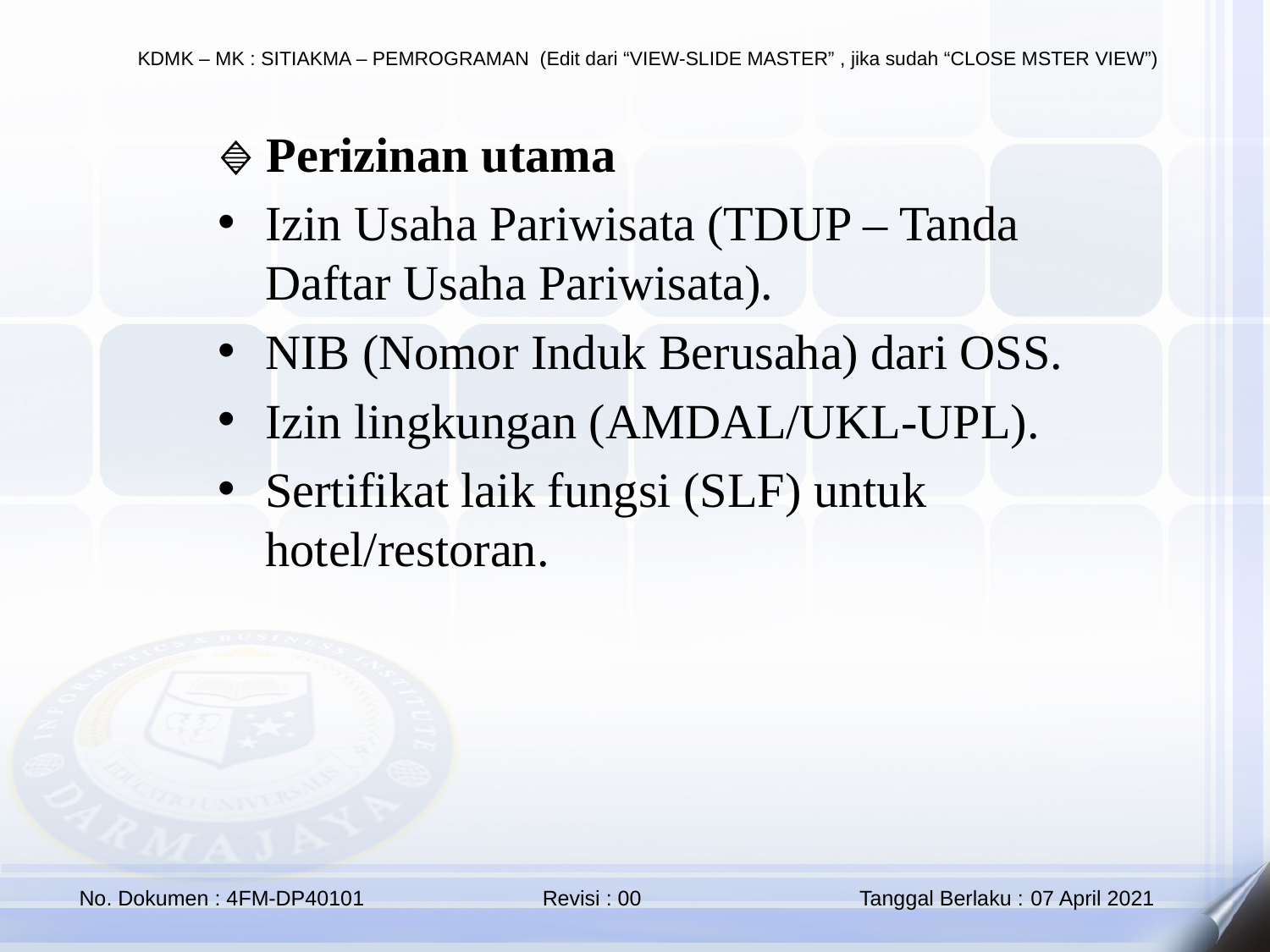

🔹 Perizinan utama
Izin Usaha Pariwisata (TDUP – Tanda Daftar Usaha Pariwisata).
NIB (Nomor Induk Berusaha) dari OSS.
Izin lingkungan (AMDAL/UKL-UPL).
Sertifikat laik fungsi (SLF) untuk hotel/restoran.